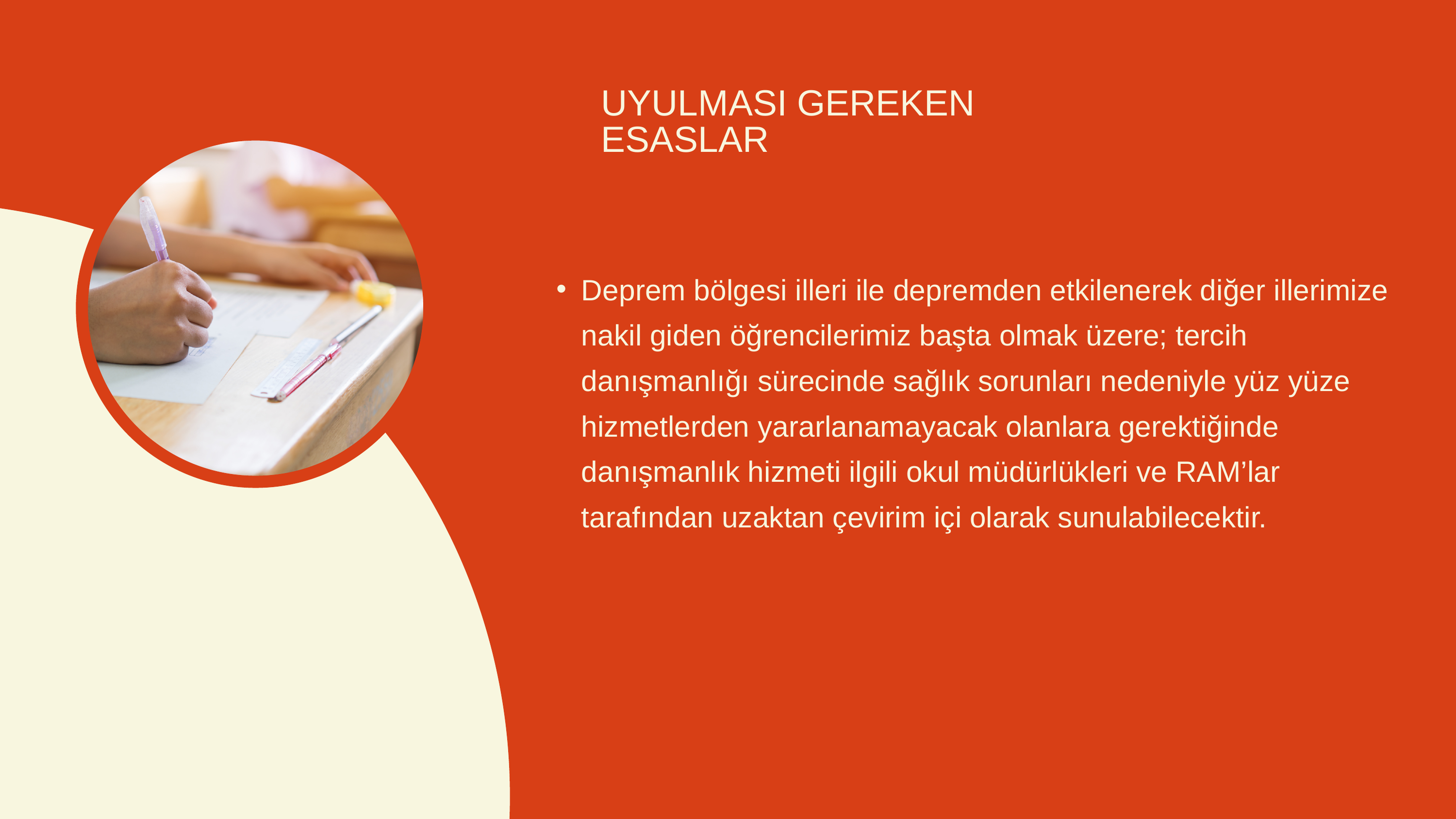

UYULMASI GEREKEN ESASLAR

Deprem bölgesi illeri ile depremden etkilenerek diğer illerimize nakil giden öğrencilerimiz başta olmak üzere; tercih danışmanlığı sürecinde sağlık sorunları nedeniyle yüz yüze hizmetlerden yararlanamayacak olanlara gerektiğinde danışmanlık hizmeti ilgili okul müdürlükleri ve RAM’lar tarafından uzaktan çevirim içi olarak sunulabilecektir.